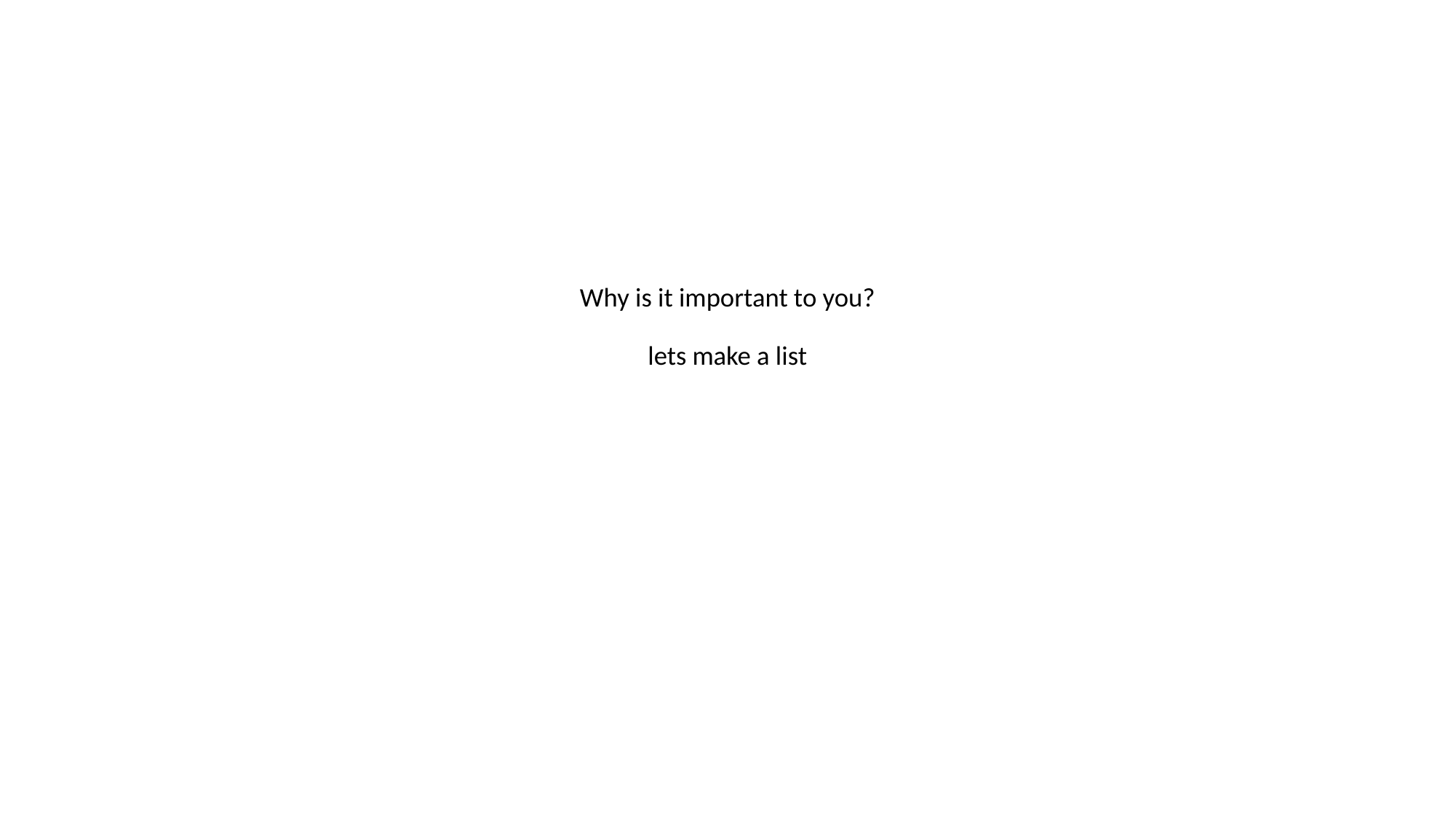

# Why is it important to you? lets make a list